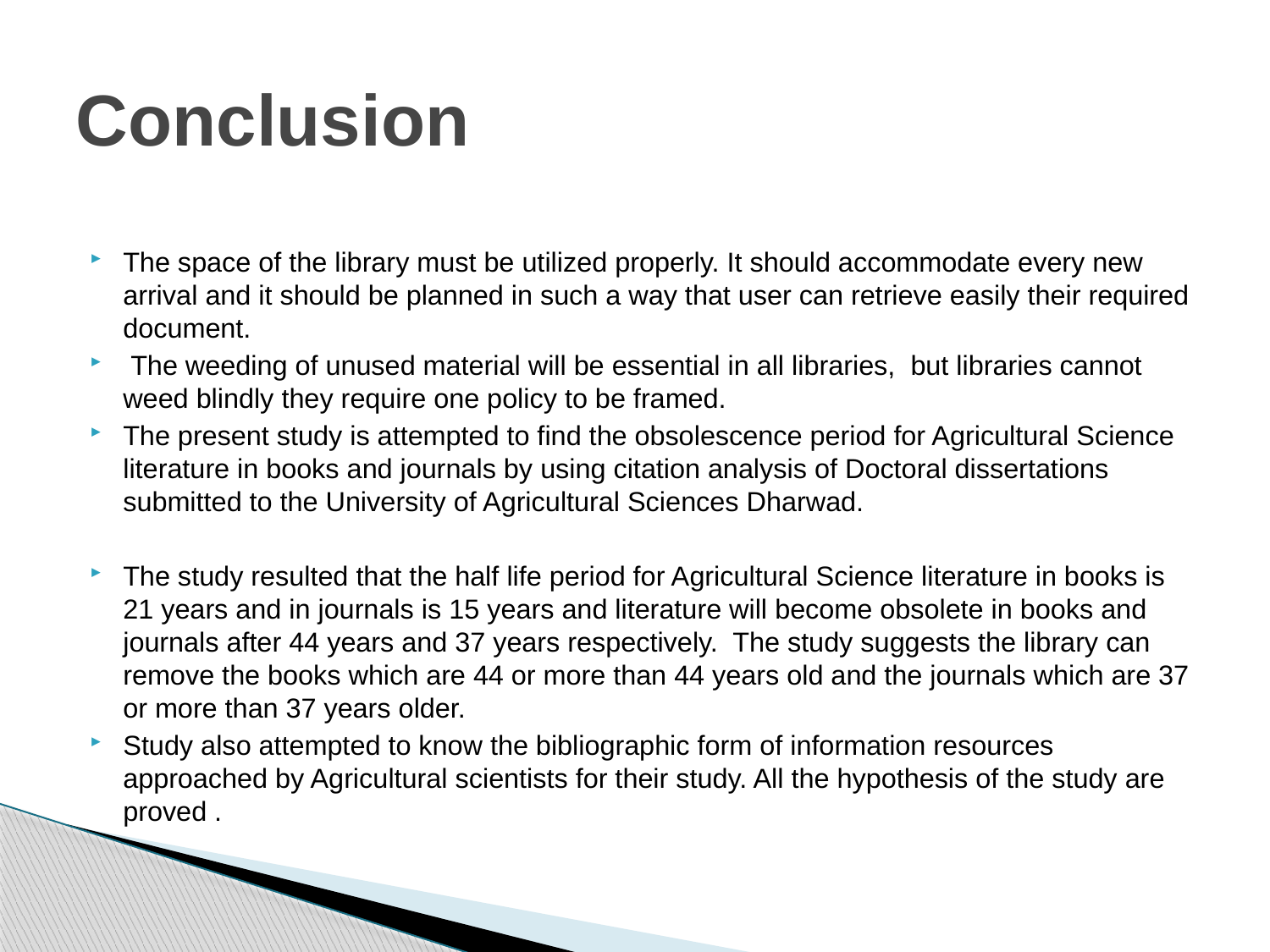

# Conclusion

The space of the library must be utilized properly. It should accommodate every new arrival and it should be planned in such a way that user can retrieve easily their required document.
 The weeding of unused material will be essential in all libraries,  but libraries cannot weed blindly they require one policy to be framed.
The present study is attempted to find the obsolescence period for Agricultural Science literature in books and journals by using citation analysis of Doctoral dissertations submitted to the University of Agricultural Sciences Dharwad.

The study resulted that the half life period for Agricultural Science literature in books is 21 years and in journals is 15 years and literature will become obsolete in books and journals after 44 years and 37 years respectively.  The study suggests the library can remove the books which are 44 or more than 44 years old and the journals which are 37 or more than 37 years older.
Study also attempted to know the bibliographic form of information resources approached by Agricultural scientists for their study. All the hypothesis of the study are proved .